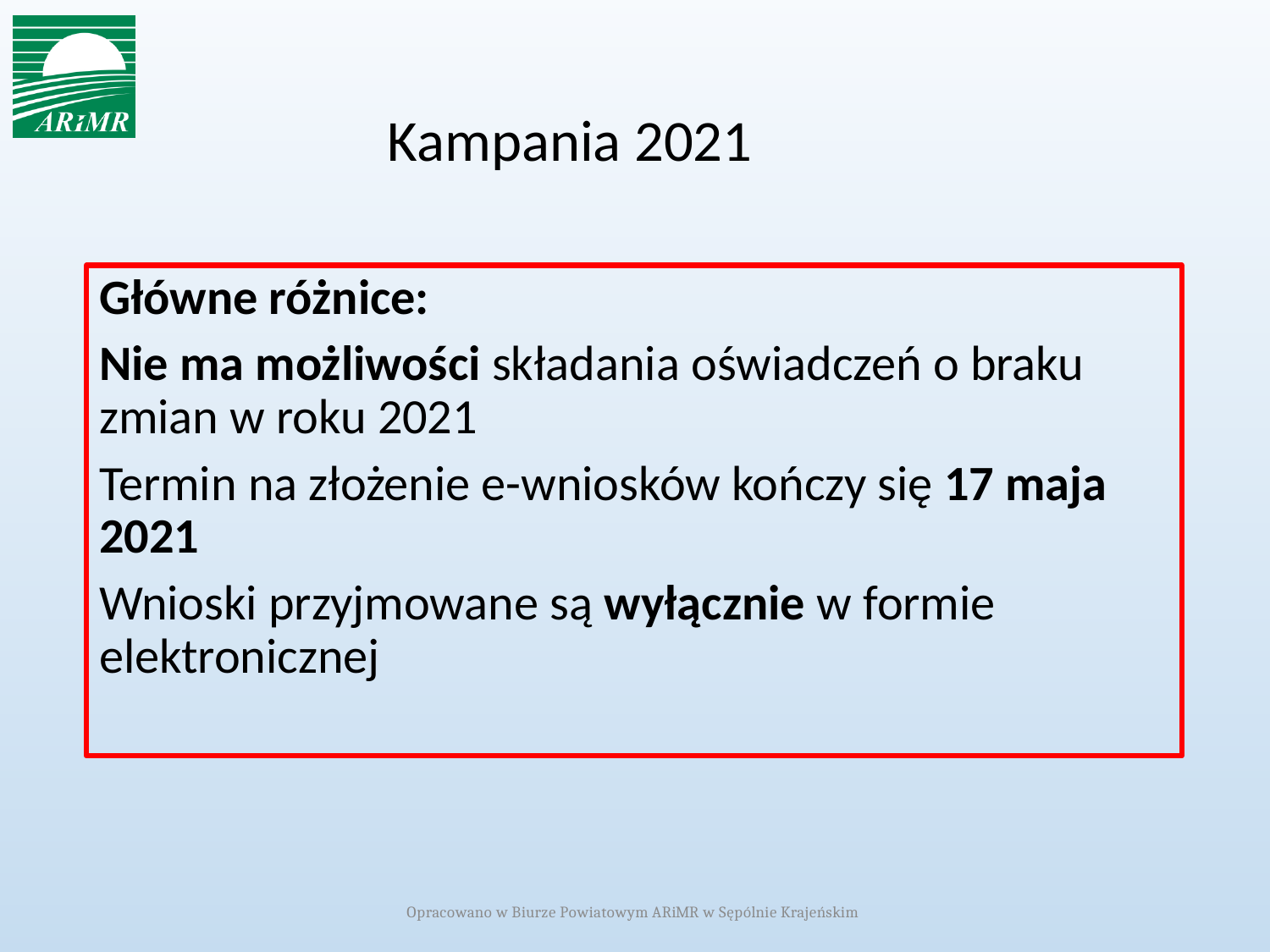

# Kampania 2021
Główne różnice:
Nie ma możliwości składania oświadczeń o braku zmian w roku 2021
Termin na złożenie e-wniosków kończy się 17 maja 2021
Wnioski przyjmowane są wyłącznie w formie elektronicznej
Opracowano w Biurze Powiatowym ARiMR w Sępólnie Krajeńskim